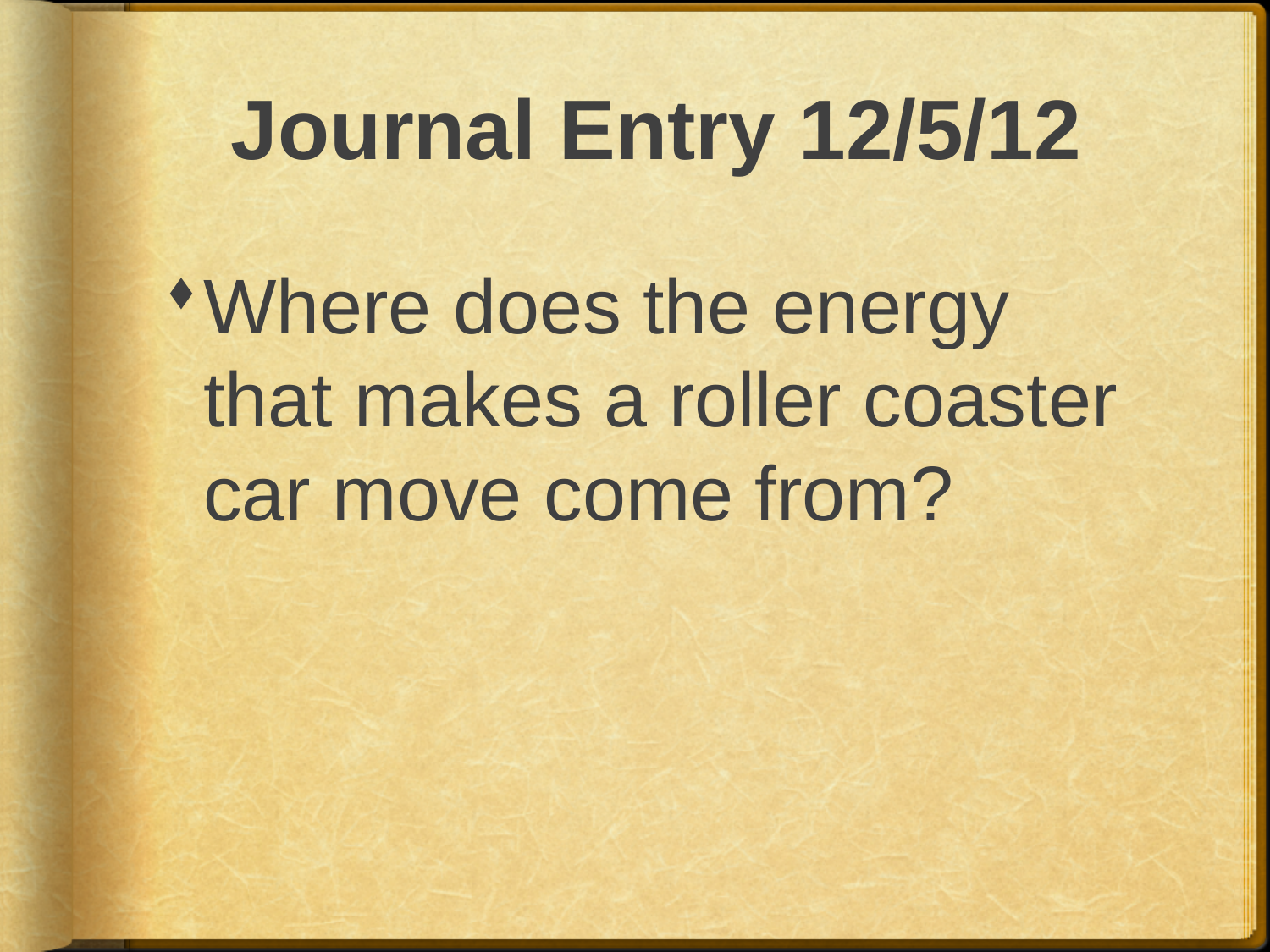

# Journal Entry 12/5/12
Where does the energy that makes a roller coaster car move come from?